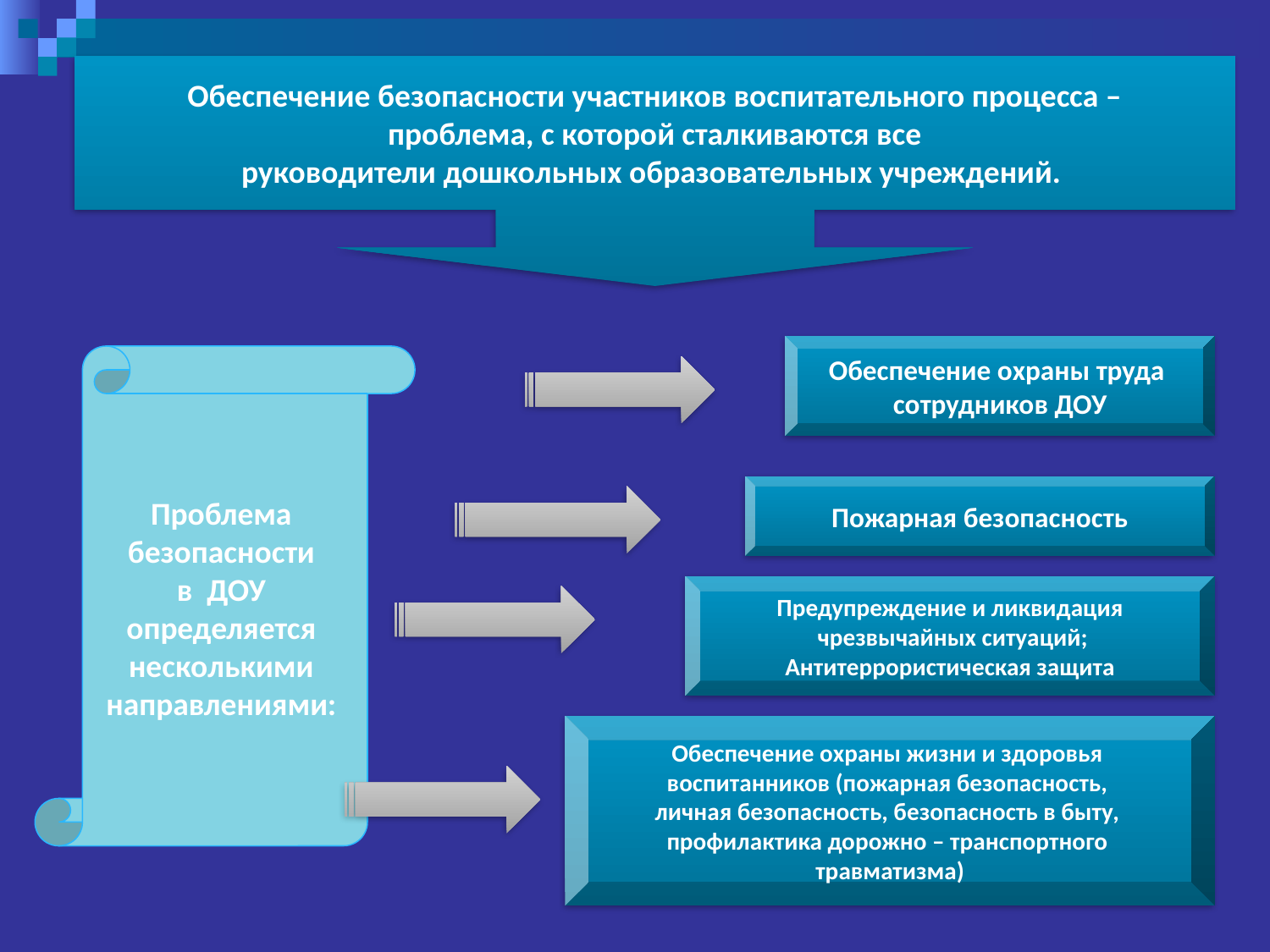

Обеспечение безопасности участников воспитательного процесса –
 проблема, с которой сталкиваются все
руководители дошкольных образовательных учреждений.
Обеспечение охраны труда
сотрудников ДОУ
Проблема
безопасности
в  ДОУ
определяется
несколькими
направлениями:

Пожарная безопасность

Предупреждение и ликвидация
 чрезвычайных ситуаций;
Антитеррористическая защита

Обеспечение охраны жизни и здоровья
воспитанников (пожарная безопасность,
личная безопасность, безопасность в быту,
профилактика дорожно – транспортного
травматизма)